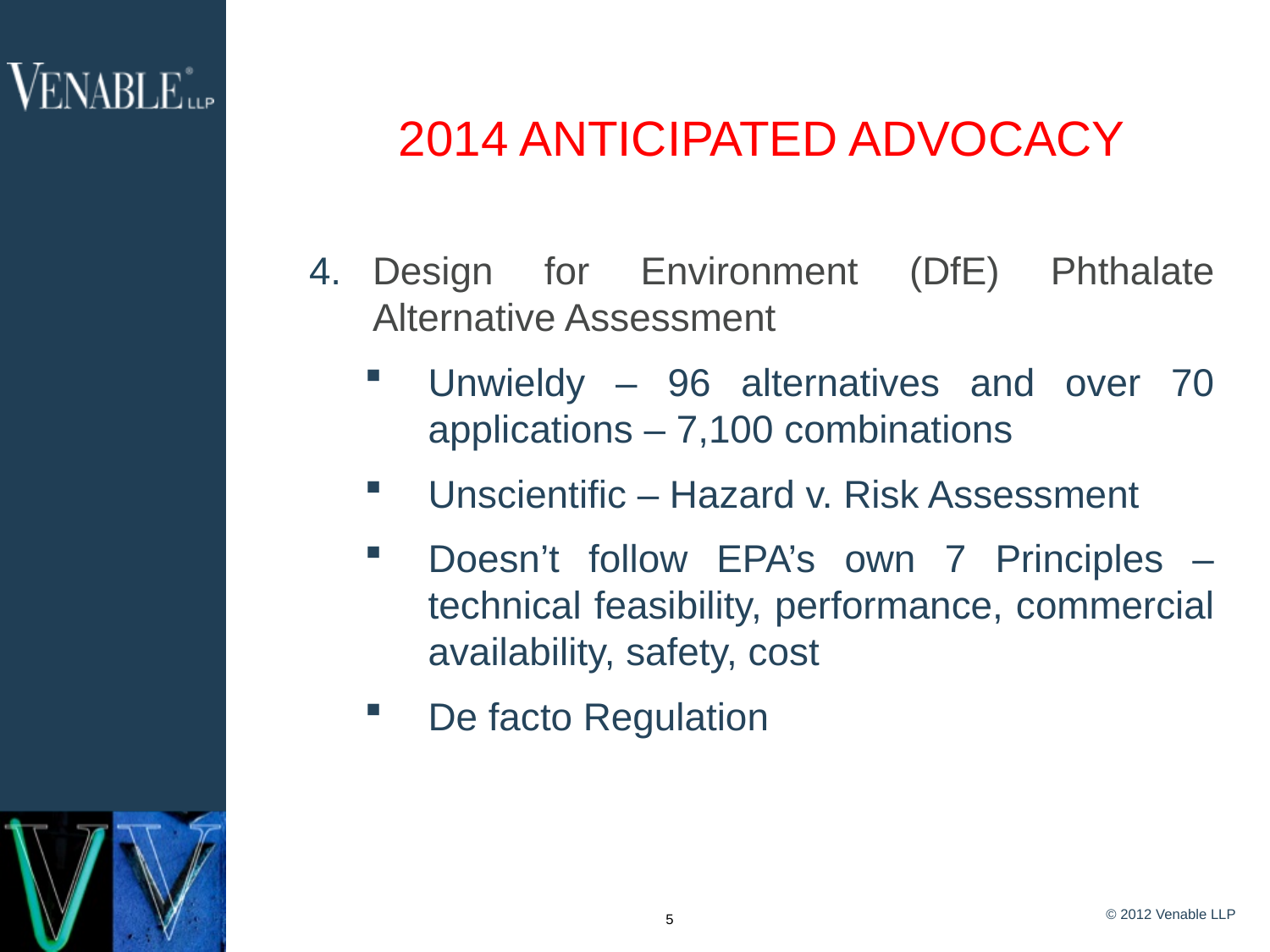

# 2014 ANTICIPATED ADVOCACY
Design for Environment (DfE) Phthalate Alternative Assessment
Unwieldy – 96 alternatives and over 70 applications – 7,100 combinations
Unscientific – Hazard v. Risk Assessment
Doesn’t follow EPA’s own 7 Principles – technical feasibility, performance, commercial availability, safety, cost
De facto Regulation
© 2012 Venable LLP